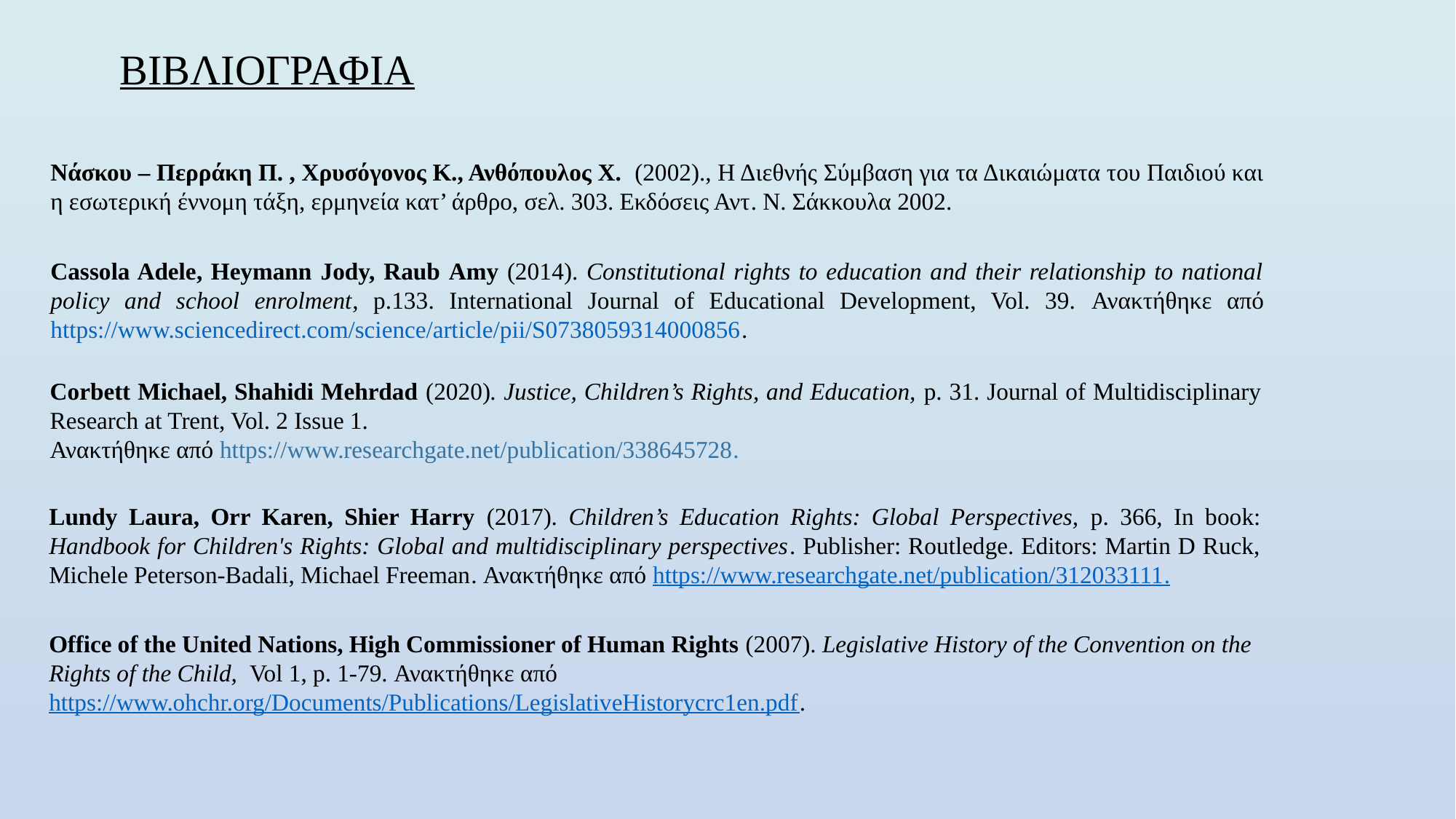

ΒΙΒΛΙΟΓΡΑΦΙΑ
Νάσκου – Περράκη Π. , Χρυσόγονος Κ., Ανθόπουλος Χ.  (2002)., Η Διεθνής Σύμβαση για τα Δικαιώματα του Παιδιού και η εσωτερική έννομη τάξη, ερμηνεία κατ’ άρθρο, σελ. 303. Εκδόσεις Αντ. Ν. Σάκκουλα 2002.
Cassola Adele, Heymann Jody, Raub Amy (2014). Constitutional rights to education and their relationship to national policy and school enrolment, p.133. International Journal of Educational Development, Vol. 39. Ανακτήθηκε από https://www.sciencedirect.com/science/article/pii/S0738059314000856.
Corbett Michael, Shahidi Mehrdad (2020). Justice, Children’s Rights, and Education, p. 31. Journal of Multidisciplinary Research at Trent, Vol. 2 Issue 1.
Ανακτήθηκε από https://www.researchgate.net/publication/338645728.
Lundy Laura, Orr Karen, Shier Harry (2017). Children’s Education Rights: Global Perspectives, p. 366, In book: Handbook for Children's Rights: Global and multidisciplinary perspectives. Publisher: Routledge. Editors: Martin D Ruck, Michele Peterson-Badali, Michael Freeman. Ανακτήθηκε από https://www.researchgate.net/publication/312033111.

Office of the United Nations, High Commissioner of Human Rights (2007). Legislative History of the Convention on the Rights of the Child,  Vol 1, p. 1-79. Ανακτήθηκε από https://www.ohchr.org/Documents/Publications/LegislativeHistorycrc1en.pdf.